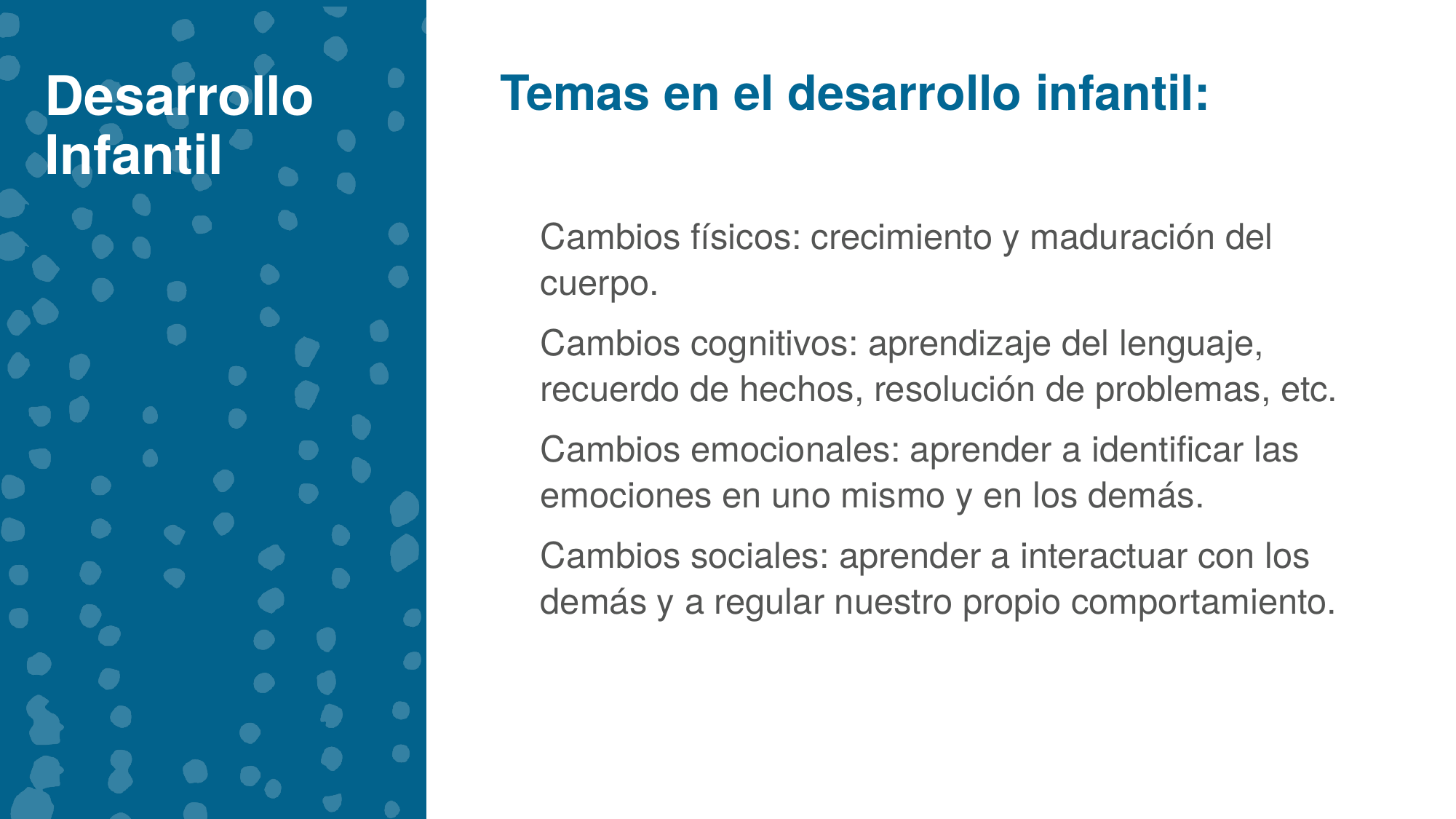

Desarrollo Infantil
Temas en el desarrollo infantil:
Cambios físicos: crecimiento y maduración del cuerpo.
Cambios cognitivos: aprendizaje del lenguaje, recuerdo de hechos, resolución de problemas, etc.
Cambios emocionales: aprender a identificar las emociones en uno mismo y en los demás.
Cambios sociales: aprender a interactuar con los demás y a regular nuestro propio comportamiento.